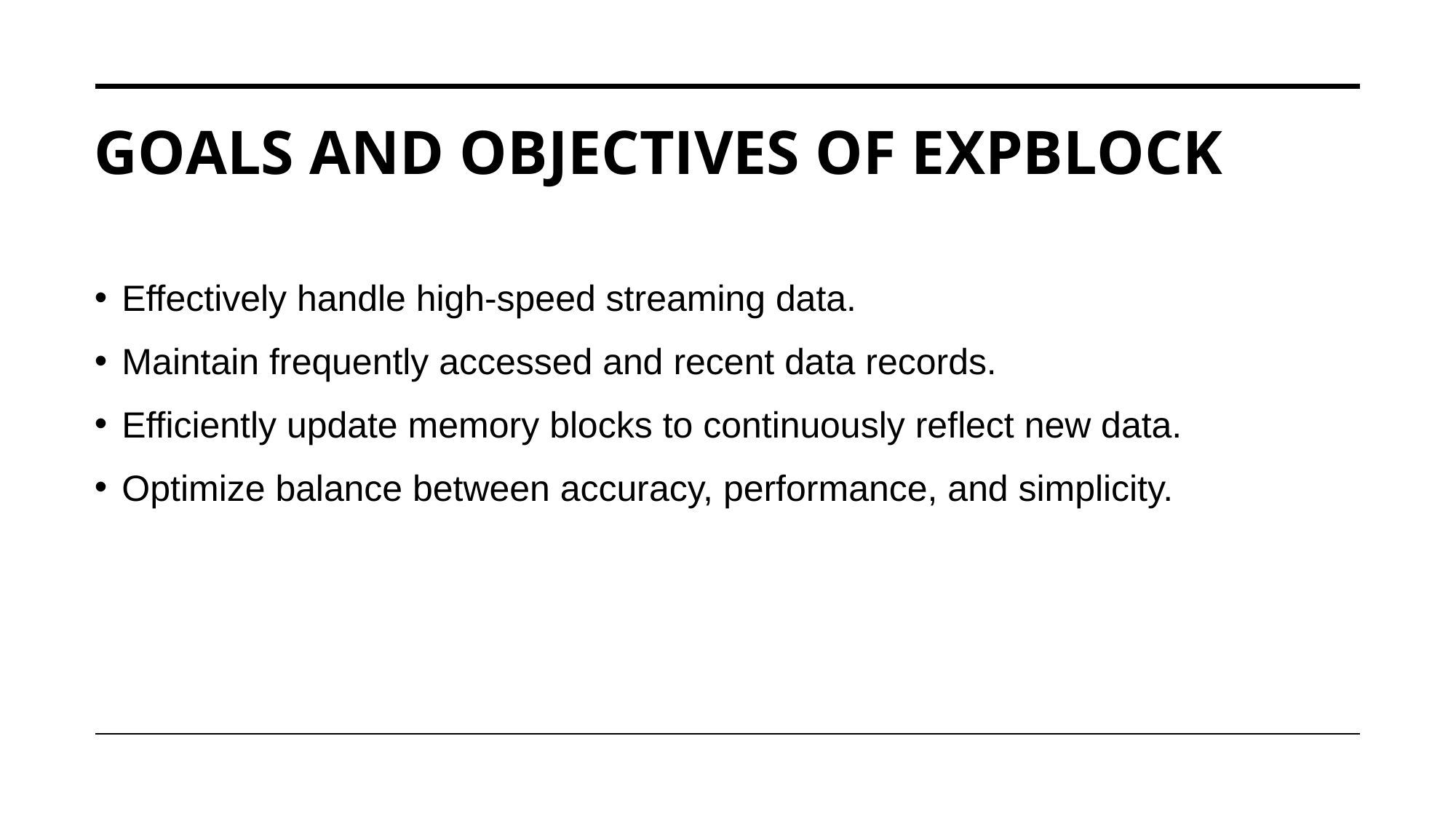

# GOALS AND OBJECTIVES OF EXPBLOCK
Effectively handle high-speed streaming data.
Maintain frequently accessed and recent data records.
Efficiently update memory blocks to continuously reflect new data.
Optimize balance between accuracy, performance, and simplicity.